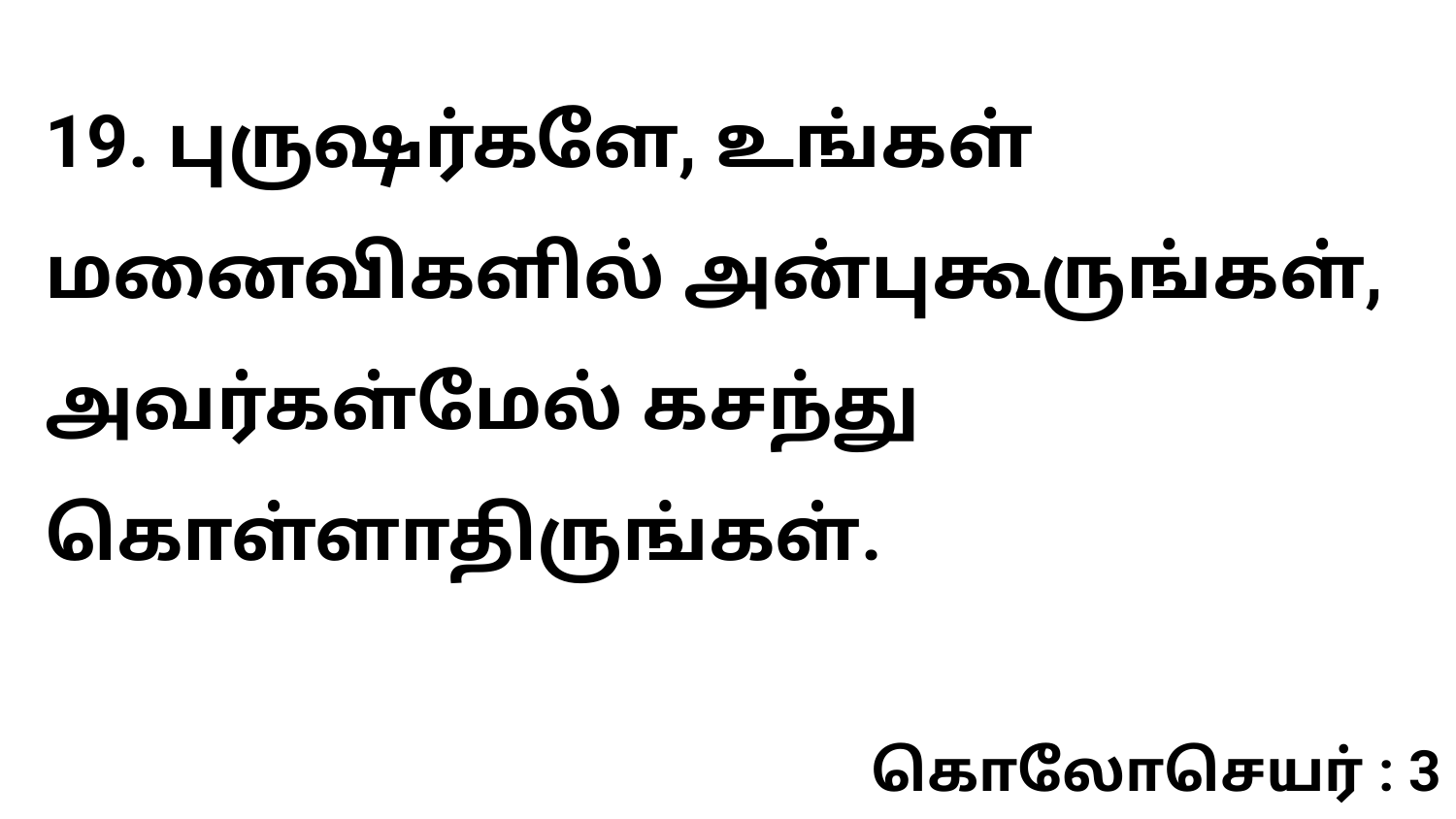

19. புருஷர்களே, உங்கள் மனைவிகளில் அன்புகூருங்கள், அவர்கள்மேல் கசந்து கொள்ளாதிருங்கள்.
கொலோசெயர் : 3